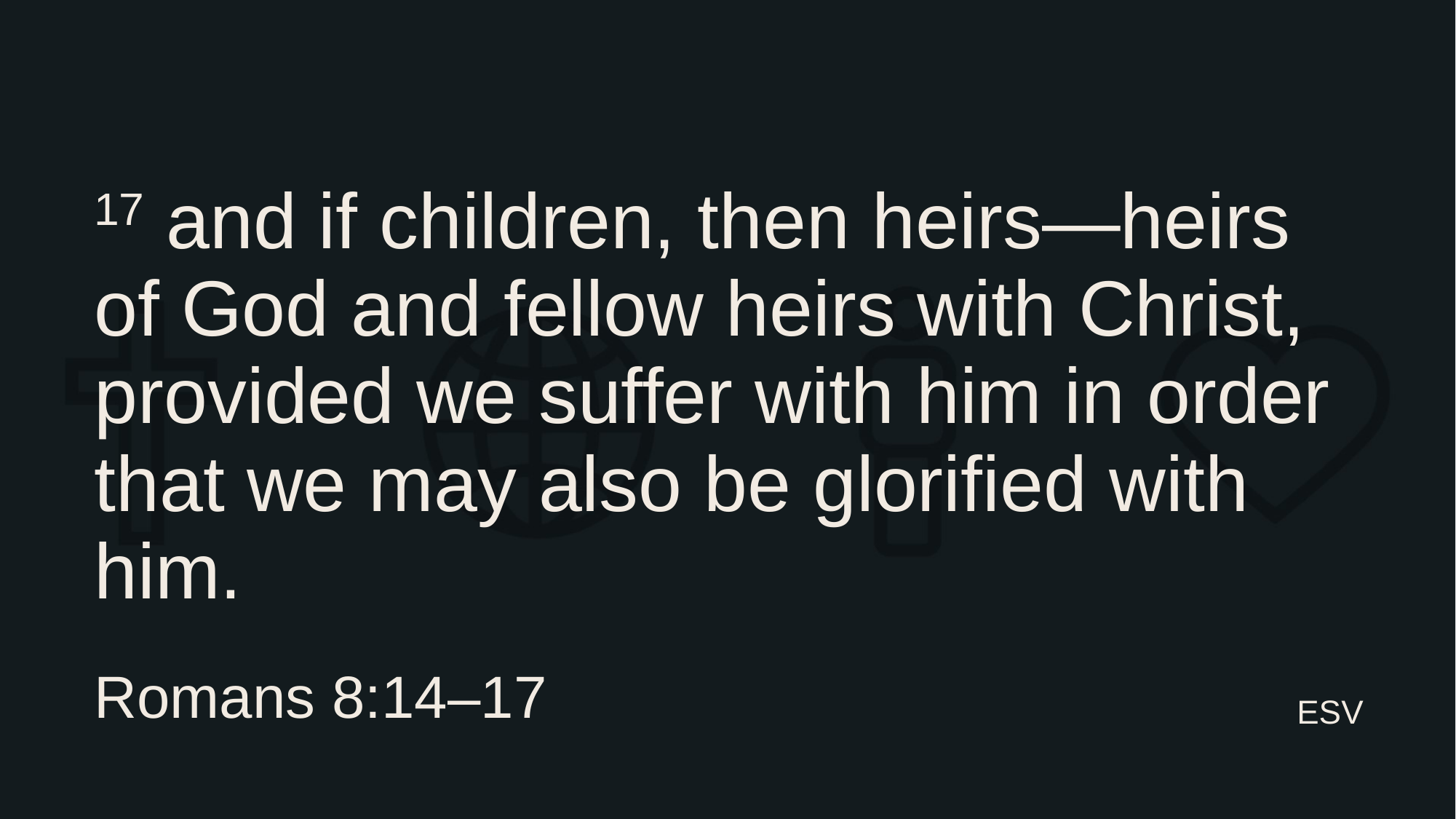

# 17 and if children, then heirs—heirs of God and fellow heirs with Christ, provided we suffer with him in order that we may also be glorified with him.
Romans 8:14–17
ESV